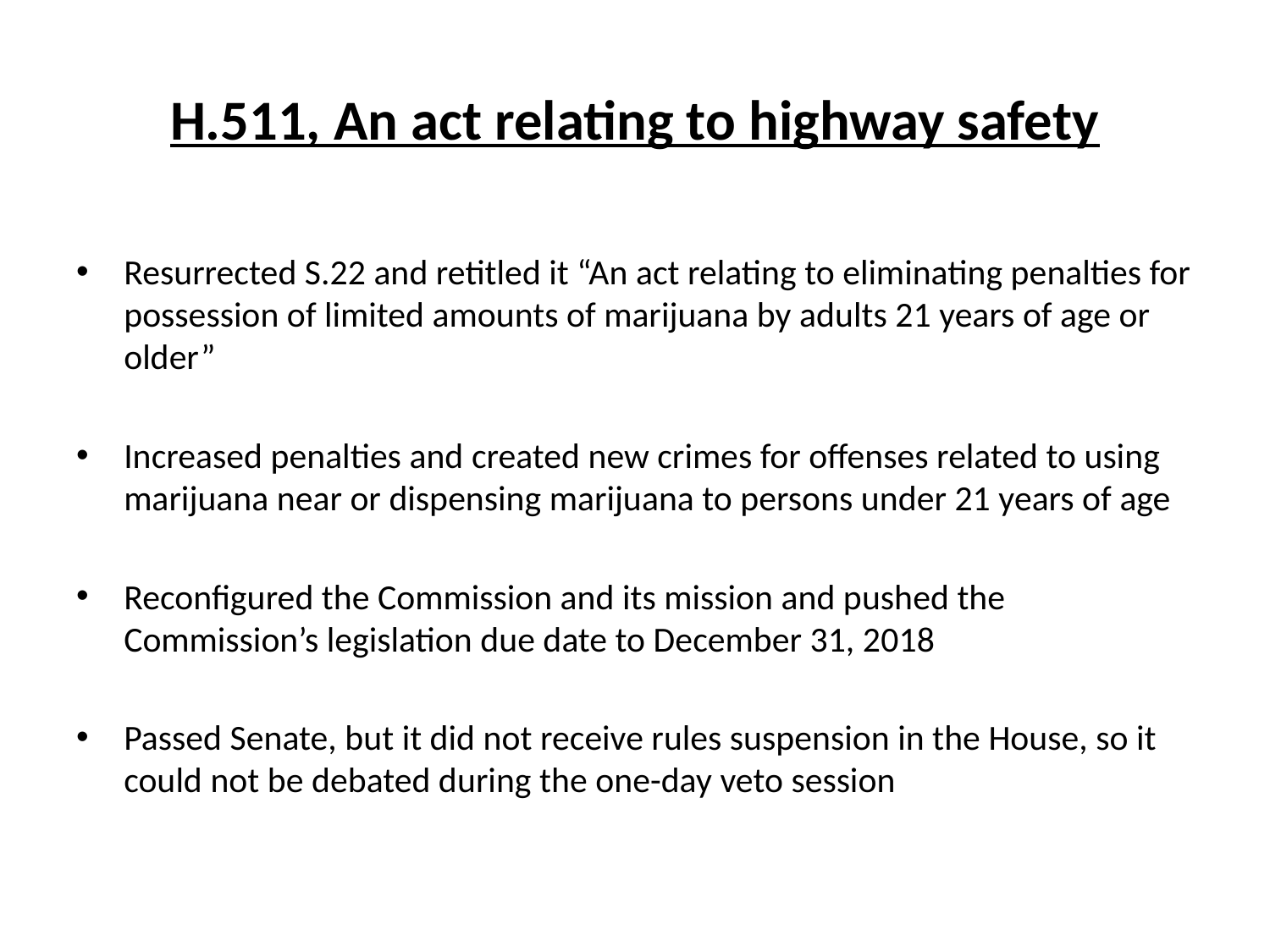

# H.511, An act relating to highway safety
Resurrected S.22 and retitled it “An act relating to eliminating penalties for possession of limited amounts of marijuana by adults 21 years of age or older”

Increased penalties and created new crimes for offenses related to using marijuana near or dispensing marijuana to persons under 21 years of age

Reconfigured the Commission and its mission and pushed the Commission’s legislation due date to December 31, 2018

Passed Senate, but it did not receive rules suspension in the House, so it could not be debated during the one-day veto session